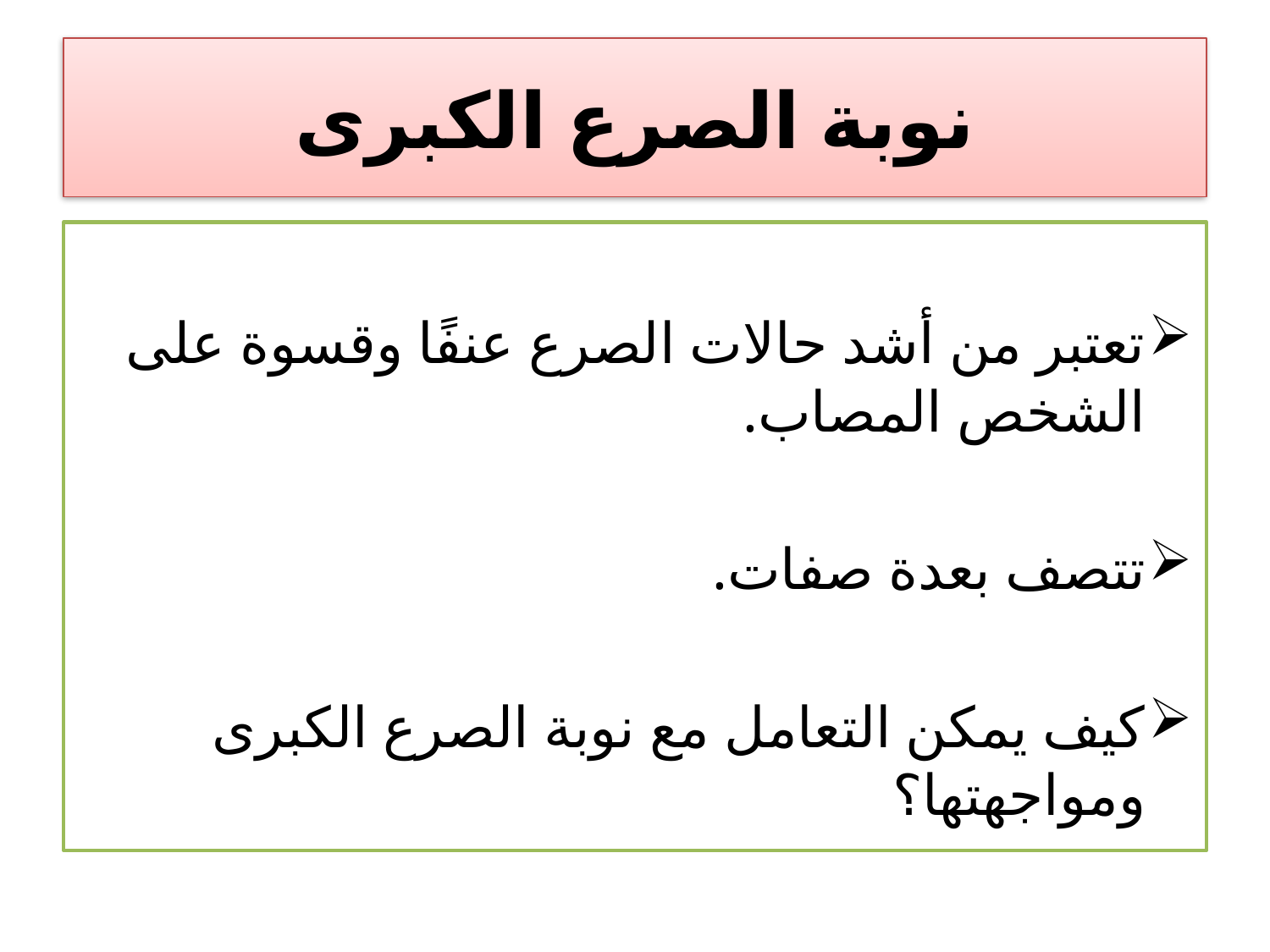

# نوبة الصرع الكبرى

تعتبر من أشد حالات الصرع عنفًا وقسوة على الشخص المصاب.

تتصف بعدة صفات.

كيف يمكن التعامل مع نوبة الصرع الكبرى ومواجهتها؟